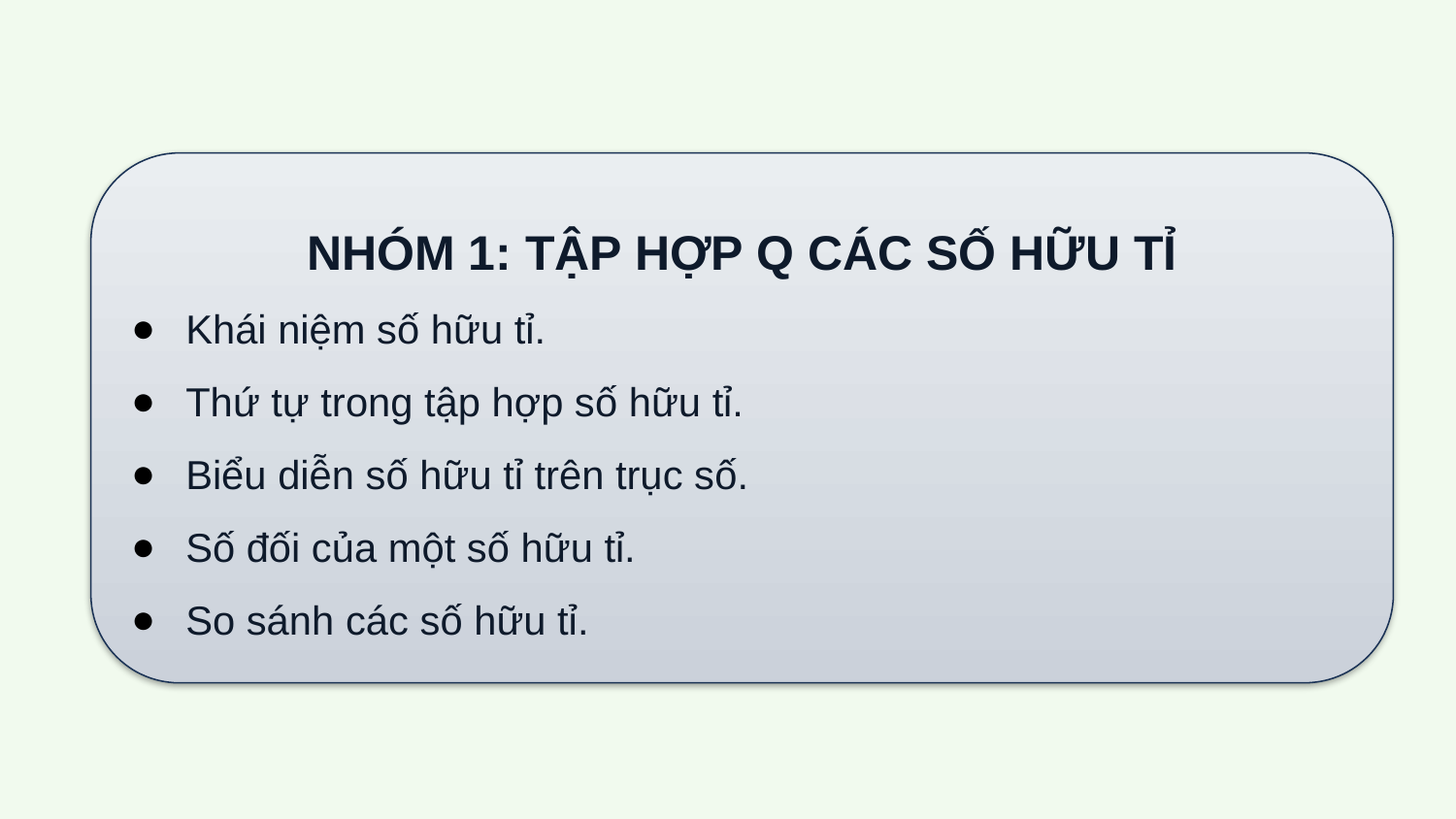

NHÓM 1: TẬP HỢP Q CÁC SỐ HỮU TỈ
Khái niệm số hữu tỉ.
Thứ tự trong tập hợp số hữu tỉ.
Biểu diễn số hữu tỉ trên trục số.
Số đối của một số hữu tỉ.
So sánh các số hữu tỉ.